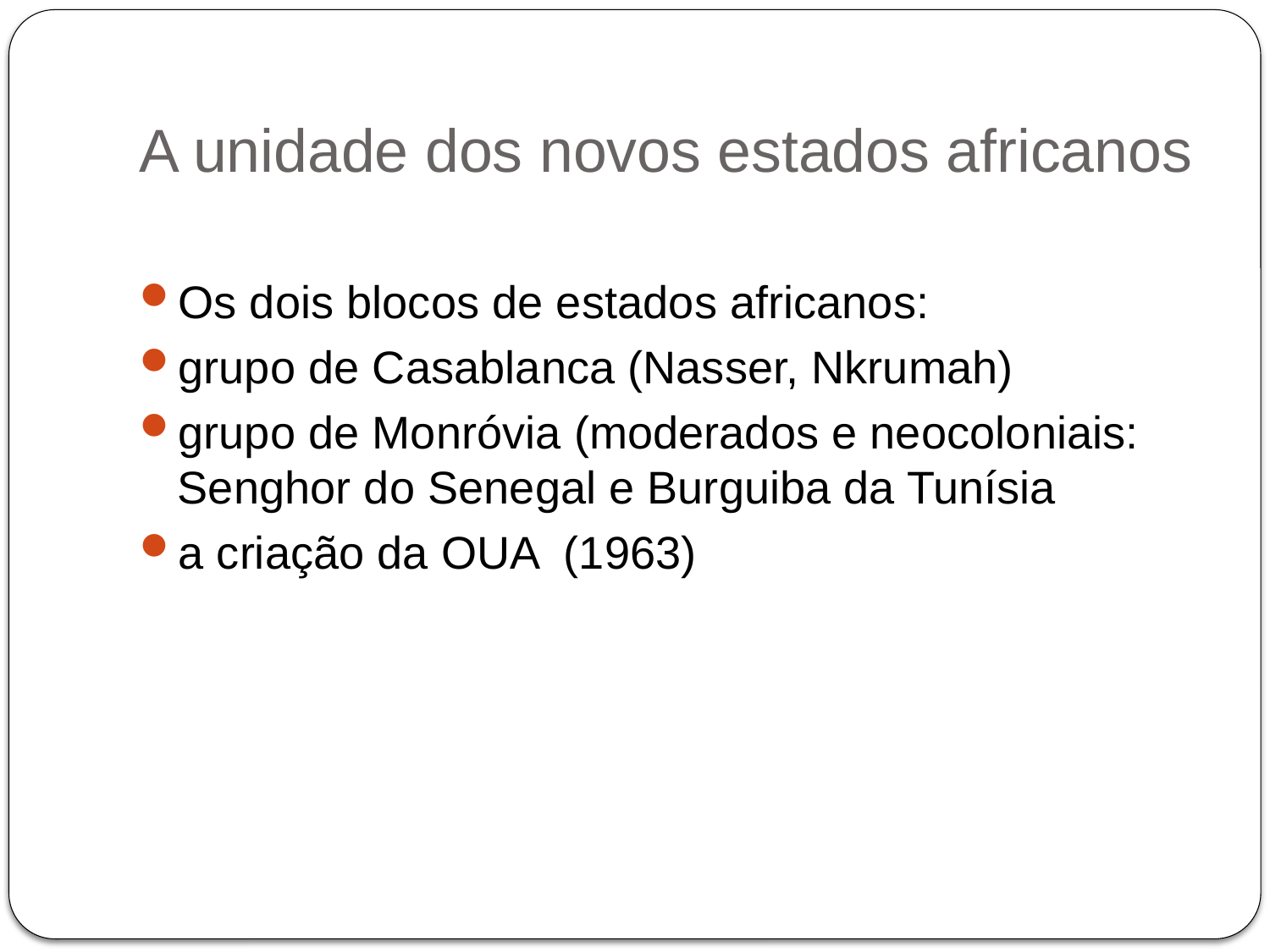

# A unidade dos novos estados africanos

Os dois blocos de estados africanos:
grupo de Casablanca (Nasser, Nkrumah)
grupo de Monróvia (moderados e neocoloniais: Senghor do Senegal e Burguiba da Tunísia
a criação da OUA  (1963)